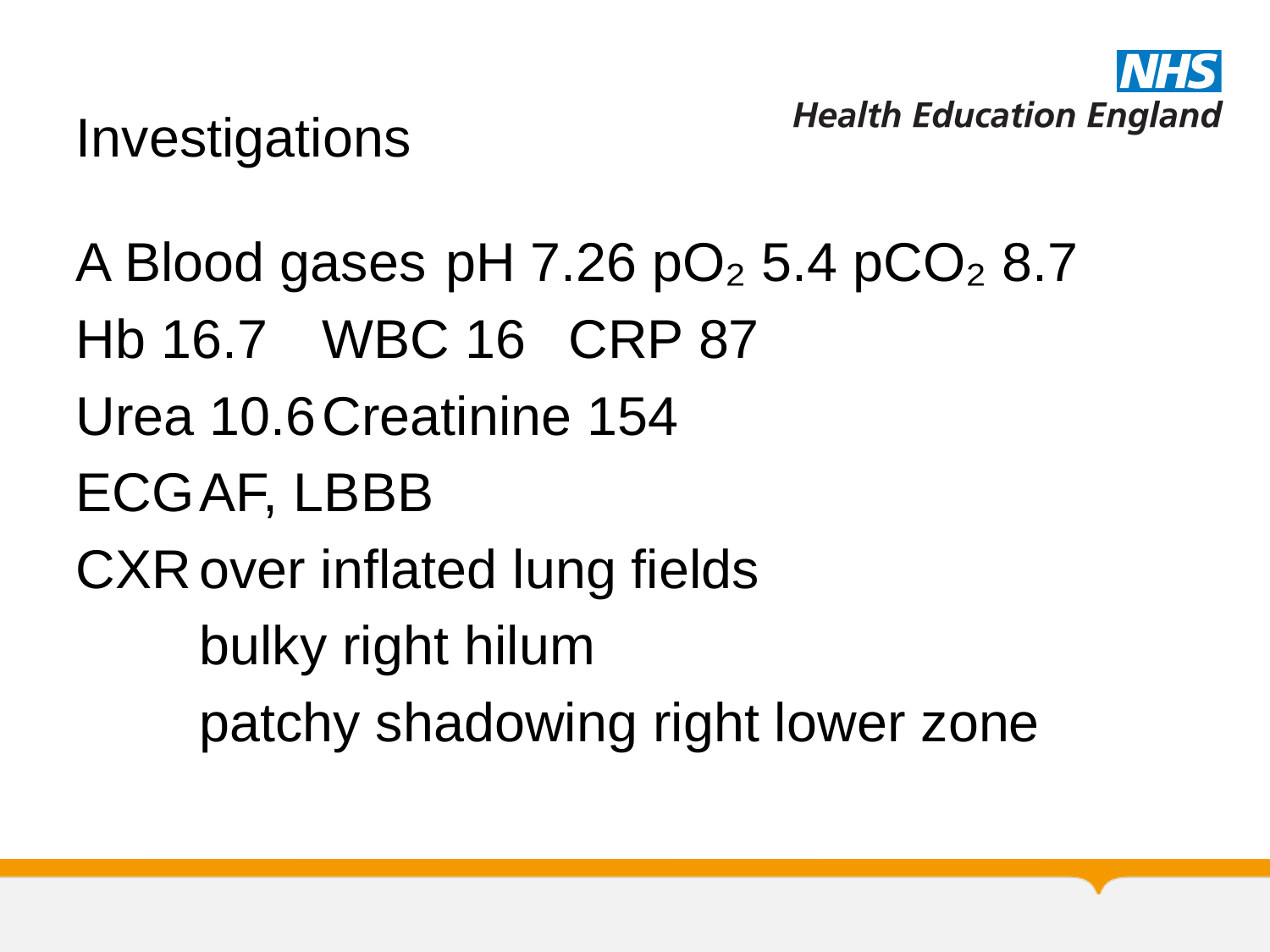

Investigations

A Blood gases		pH 7.26 pO₂ 5.4 pCO₂ 8.7
Hb 16.7		WBC 16		CRP 87
Urea 10.6		Creatinine 154
ECG				AF, LBBB
CXR				over inflated lung fields
					bulky right hilum
					patchy shadowing right lower zone